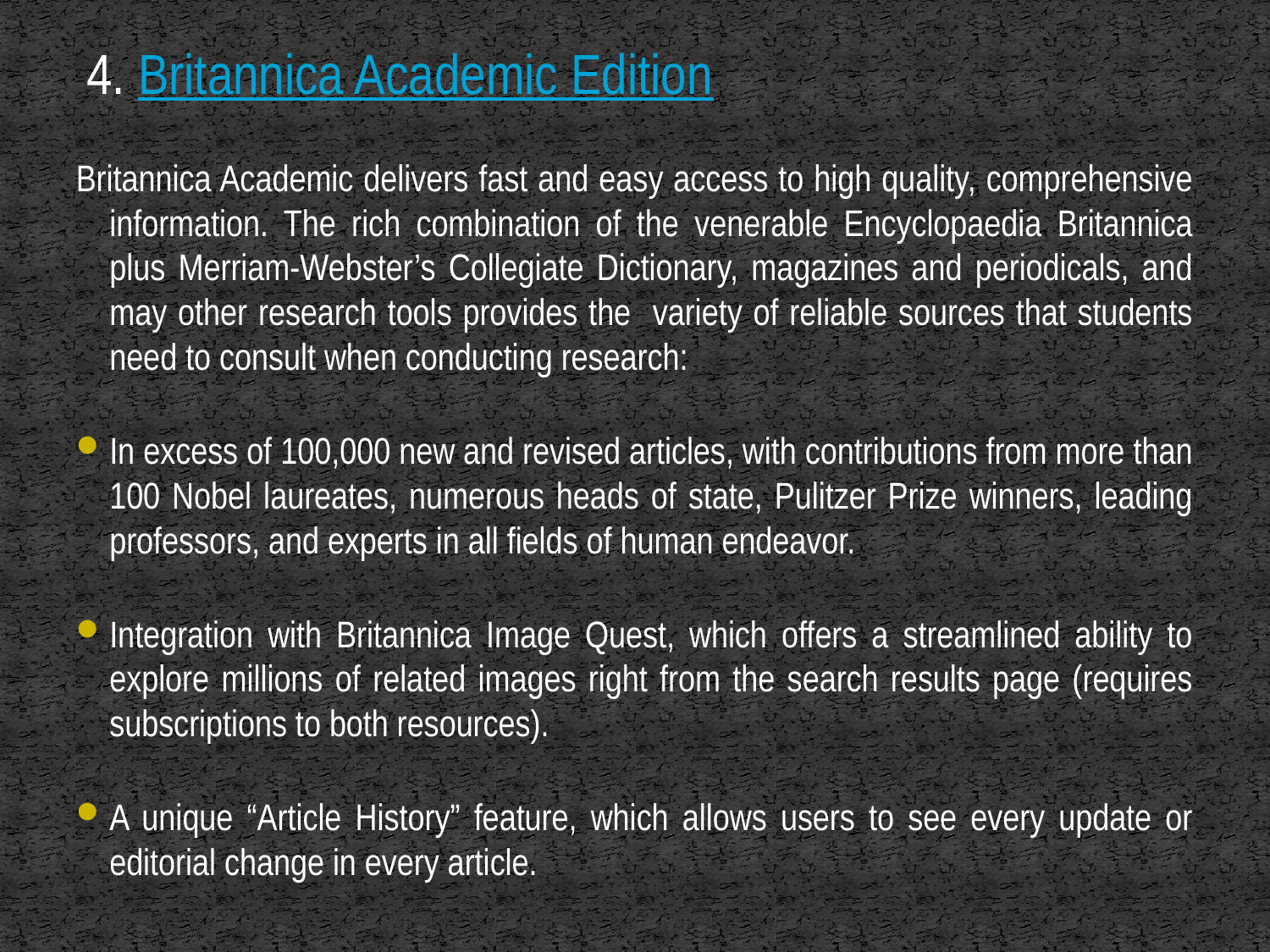

4. Britannica Academic Edition

#
Britannica Academic delivers fast and easy access to high quality, comprehensive information. The rich combination of the venerable Encyclopaedia Britannica plus Merriam-Webster’s Collegiate Dictionary, magazines and periodicals, and may other research tools provides the  variety of reliable sources that students need to consult when conducting research:

In excess of 100,000 new and revised articles, with contributions from more than 100 Nobel laureates, numerous heads of state, Pulitzer Prize winners, leading professors, and experts in all fields of human endeavor.

Integration with Britannica Image Quest, which offers a streamlined ability to explore millions of related images right from the search results page (requires subscriptions to both resources).

A unique “Article History” feature, which allows users to see every update or editorial change in every article.